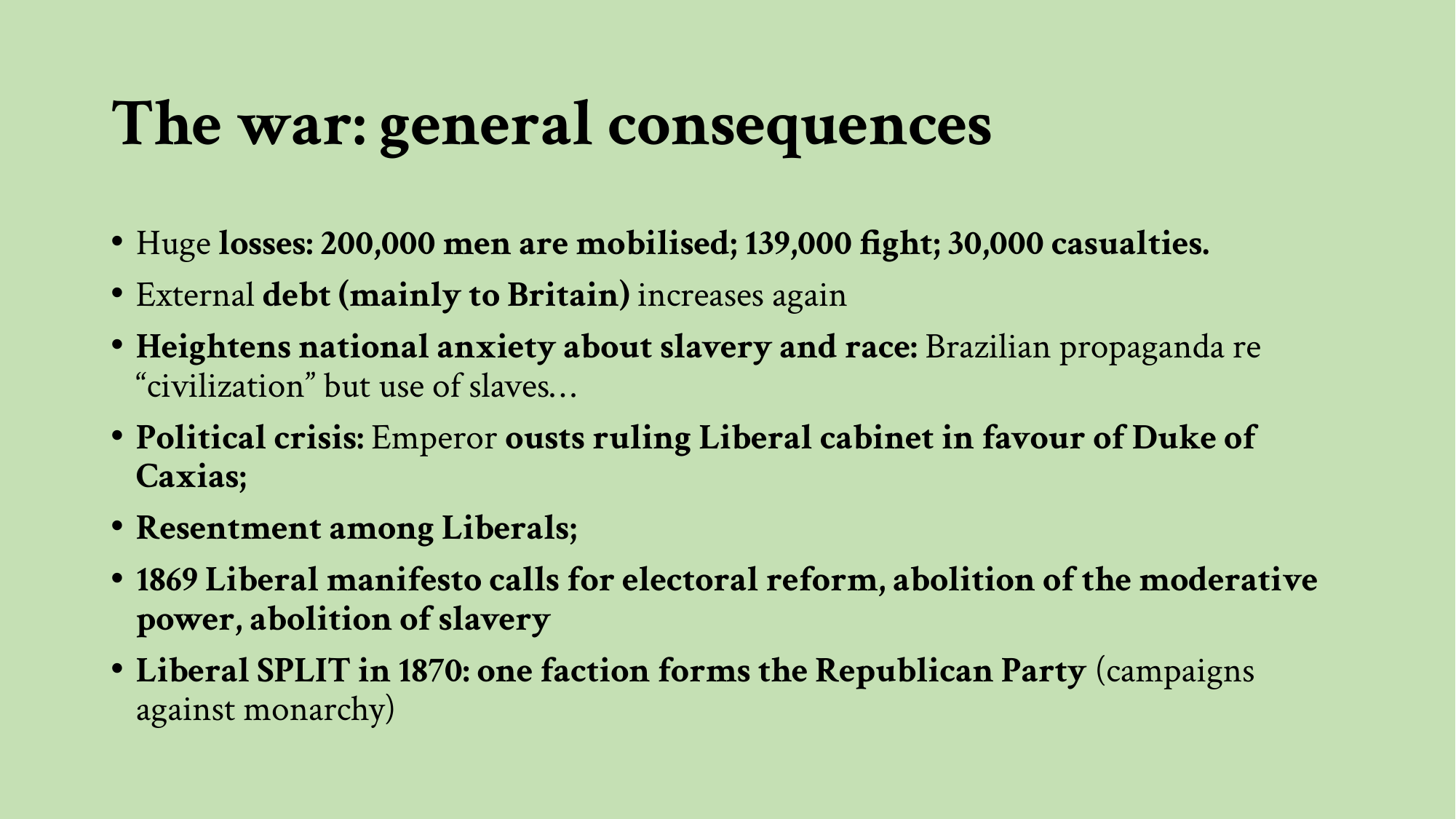

# The war: general consequences
Huge losses: 200,000 men are mobilised; 139,000 fight; 30,000 casualties.
External debt (mainly to Britain) increases again
Heightens national anxiety about slavery and race: Brazilian propaganda re “civilization” but use of slaves…
Political crisis: Emperor ousts ruling Liberal cabinet in favour of Duke of Caxias;
Resentment among Liberals;
1869 Liberal manifesto calls for electoral reform, abolition of the moderative power, abolition of slavery
Liberal SPLIT in 1870: one faction forms the Republican Party (campaigns against monarchy)